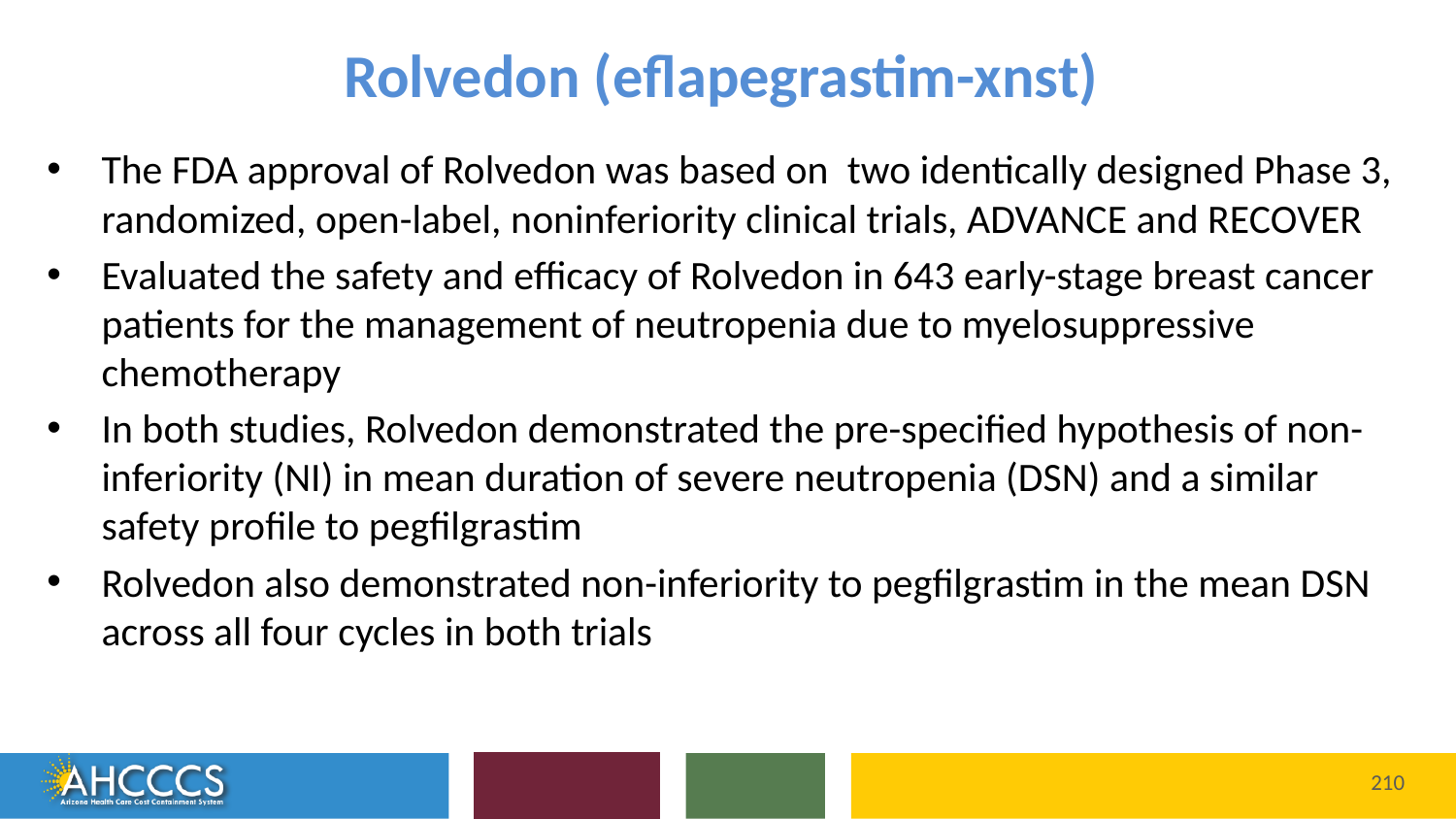

# Rolvedon (eflapegrastim-xnst)
The FDA approval of Rolvedon was based on  two identically designed Phase 3, randomized, open-label, noninferiority clinical trials, ADVANCE and RECOVER
Evaluated the safety and efficacy of Rolvedon in 643 early-stage breast cancer patients for the management of neutropenia due to myelosuppressive chemotherapy
In both studies, Rolvedon demonstrated the pre-specified hypothesis of non-inferiority (NI) in mean duration of severe neutropenia (DSN) and a similar safety profile to pegfilgrastim
Rolvedon also demonstrated non-inferiority to pegfilgrastim in the mean DSN across all four cycles in both trials